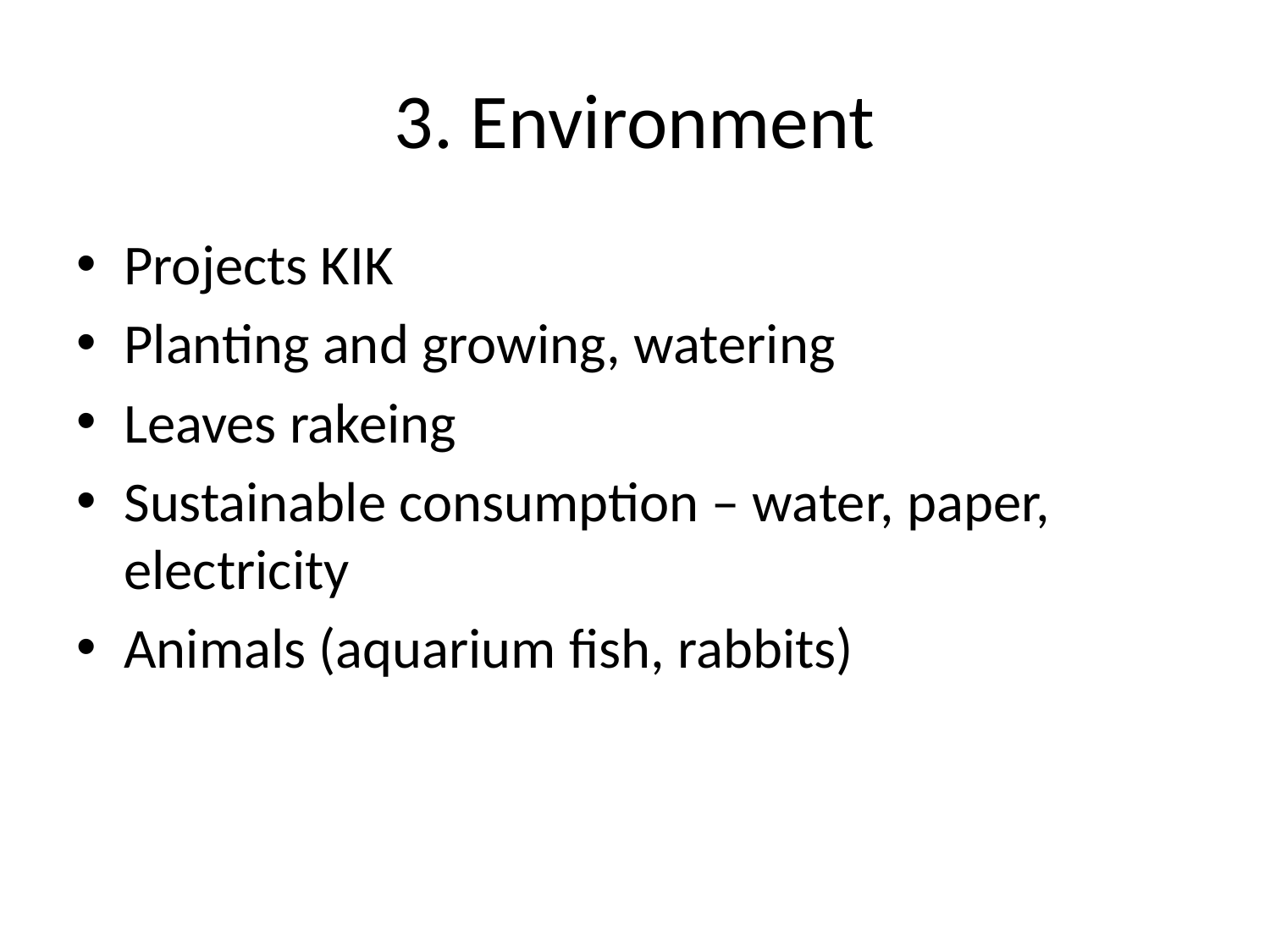

# 3. Environment
Projects KIK
Planting and growing, watering
Leaves rakeing
Sustainable consumption – water, paper, electricity
Animals (aquarium fish, rabbits)